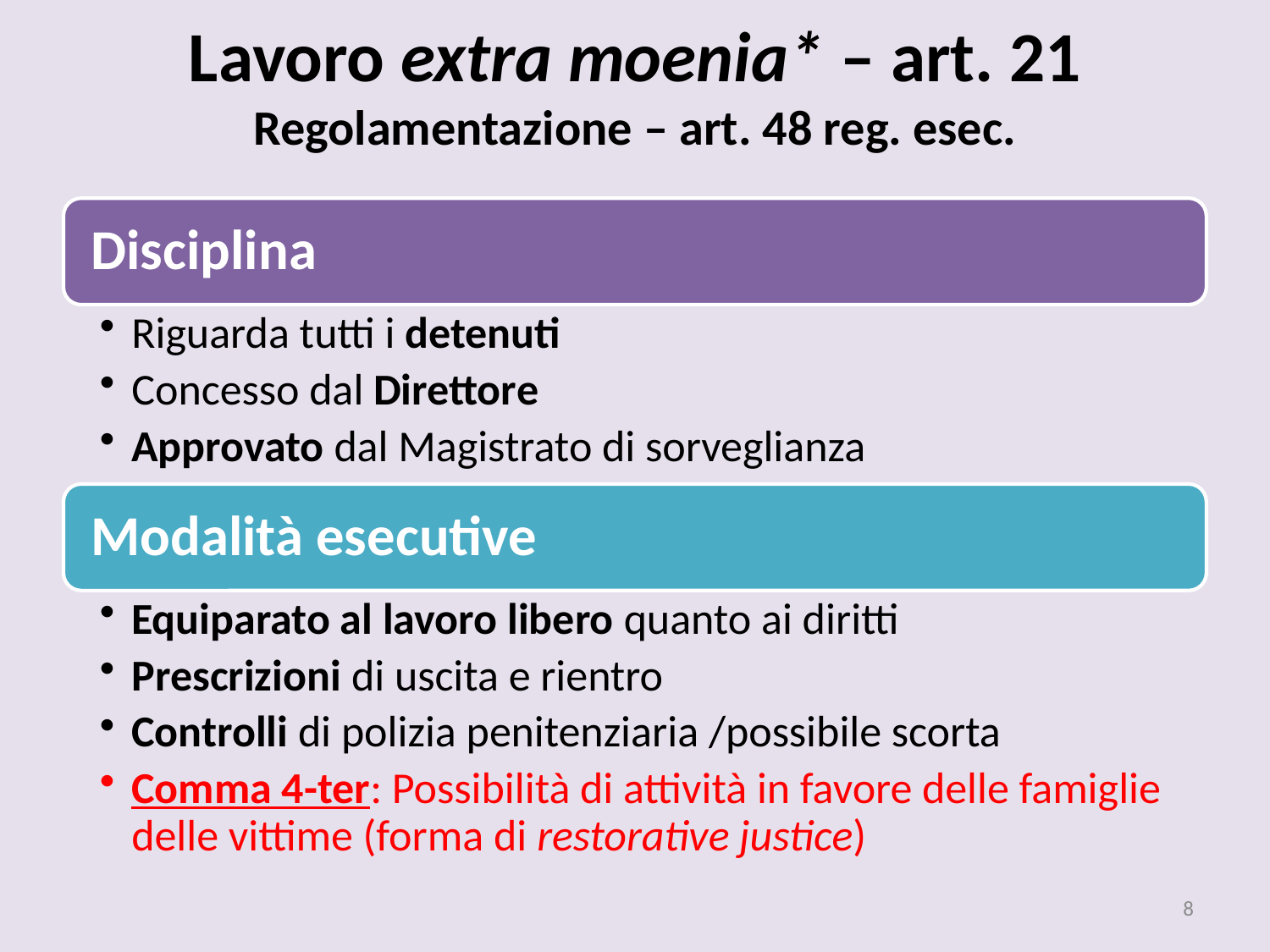

# Lavoro extra moenia* – art. 21 Regolamentazione – art. 48 reg. esec.
Disciplina
Riguarda tutti i detenuti
Concesso dal Direttore
Approvato dal Magistrato di sorveglianza
Modalità esecutive
Equiparato al lavoro libero quanto ai diritti
Prescrizioni di uscita e rientro
Controlli di polizia penitenziaria /possibile scorta
Comma 4-ter: Possibilità di attività in favore delle famiglie delle vittime (forma di restorative justice)
8